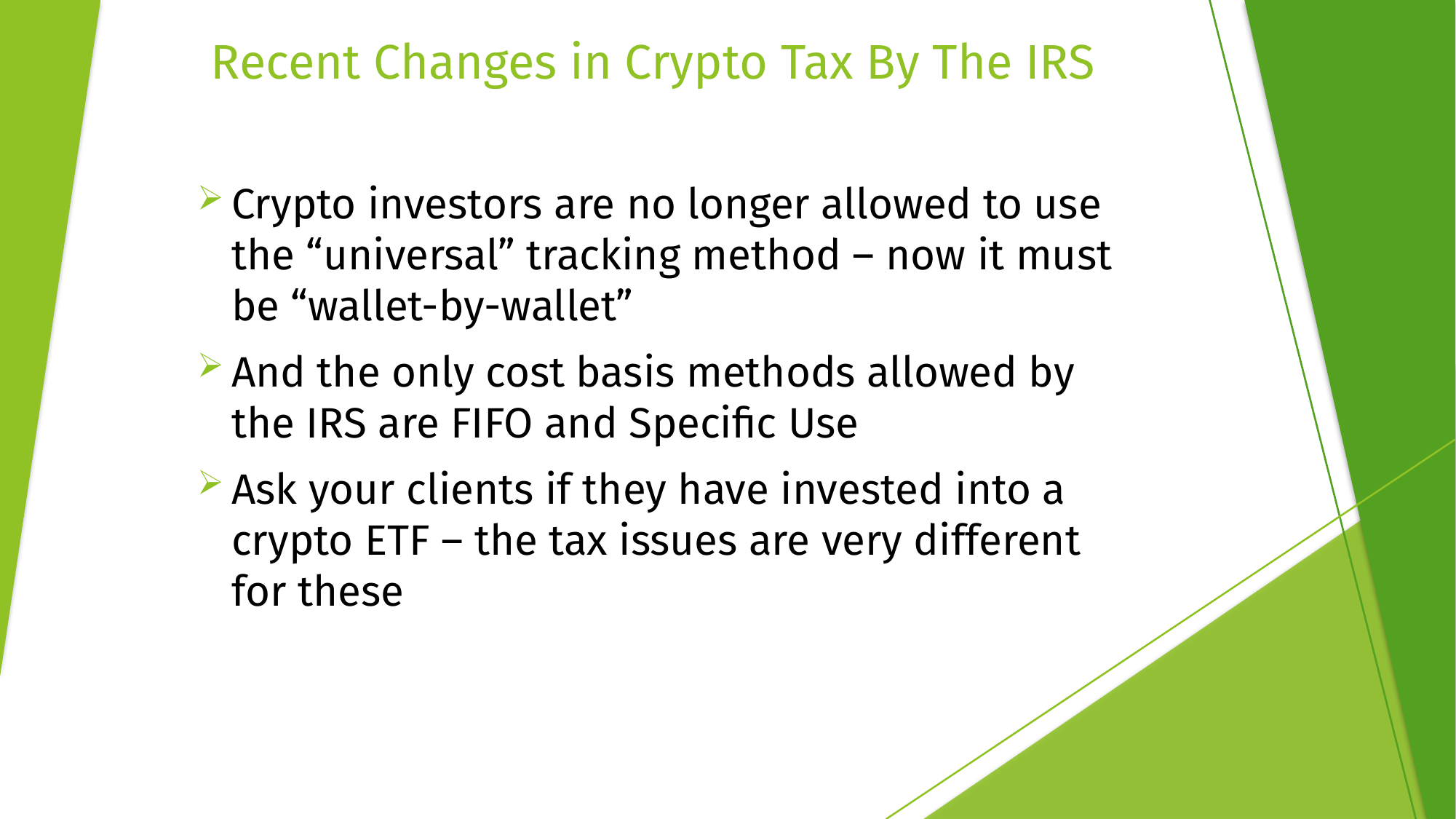

# Recent Changes in Crypto Tax By The IRS

Crypto investors are no longer allowed to use the “universal” tracking method – now it must be “wallet-by-wallet”
And the only cost basis methods allowed by the IRS are FIFO and Specific Use
Ask your clients if they have invested into a crypto ETF – the tax issues are very different for these